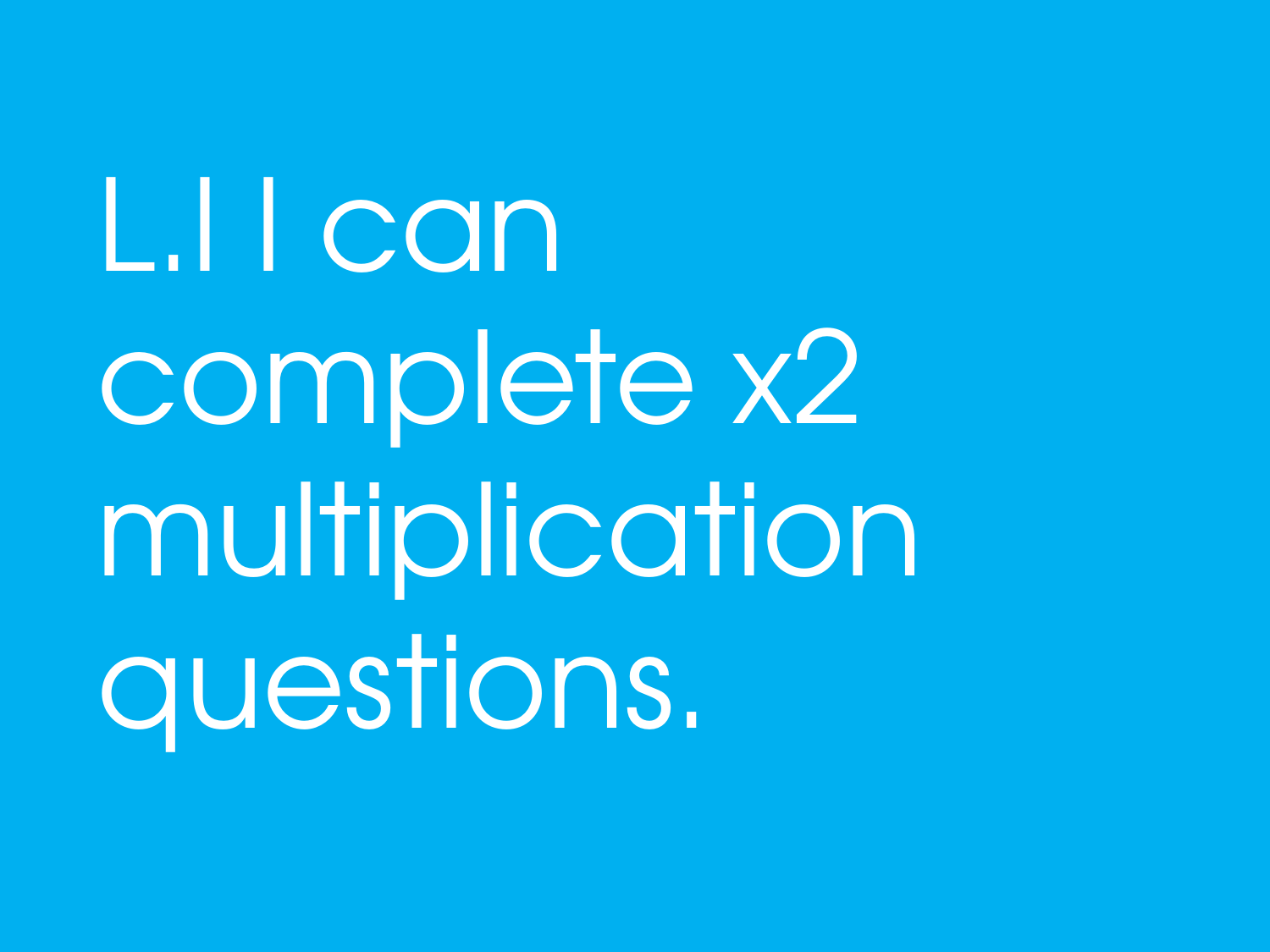

#
L.I I can complete x2 multiplication questions.